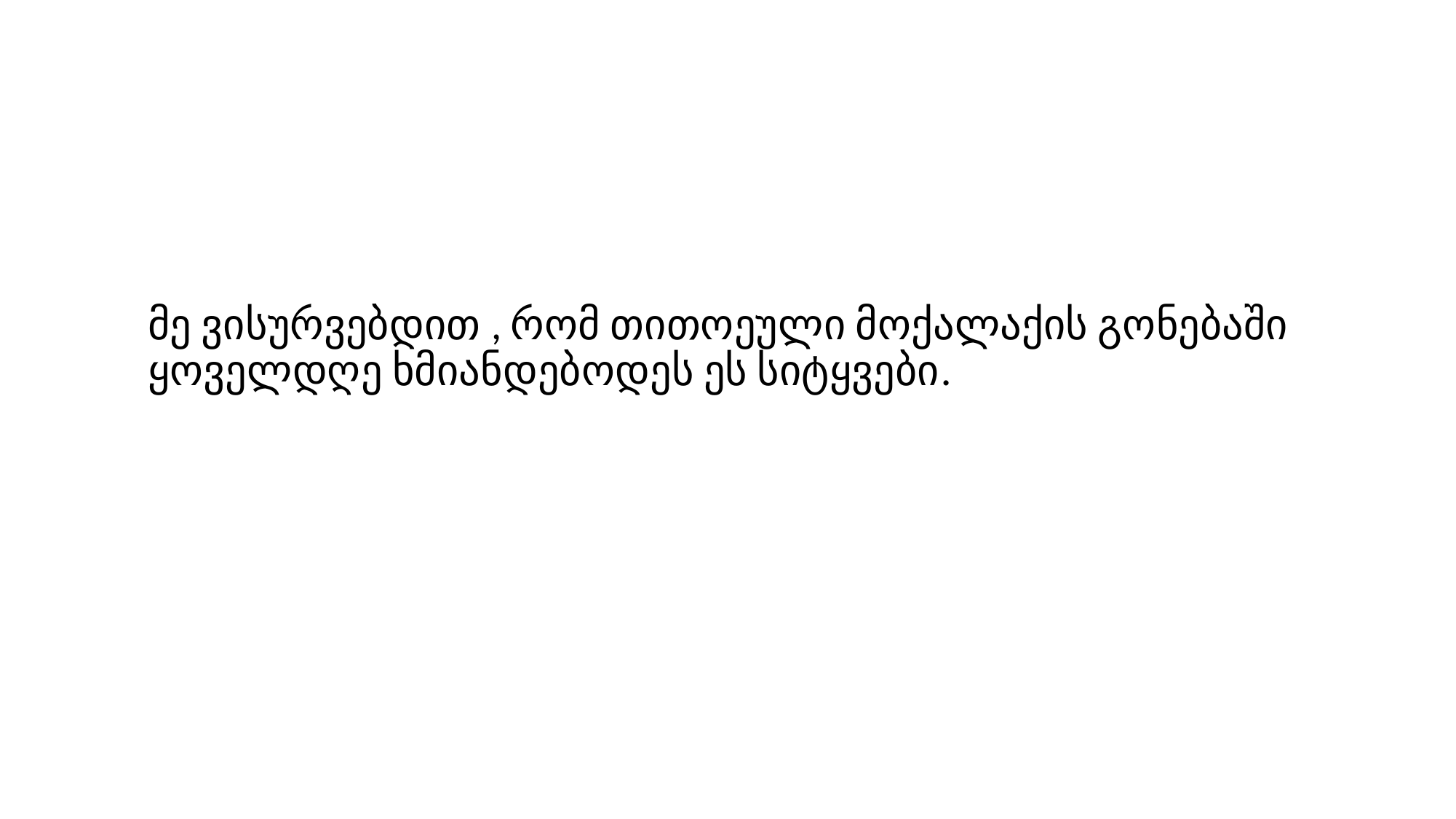

# მე ვისურვებდით , რომ თითოეული მოქალაქის გონებაში  ყოველდღე ხმიანდებოდეს ეს სიტყვები.​